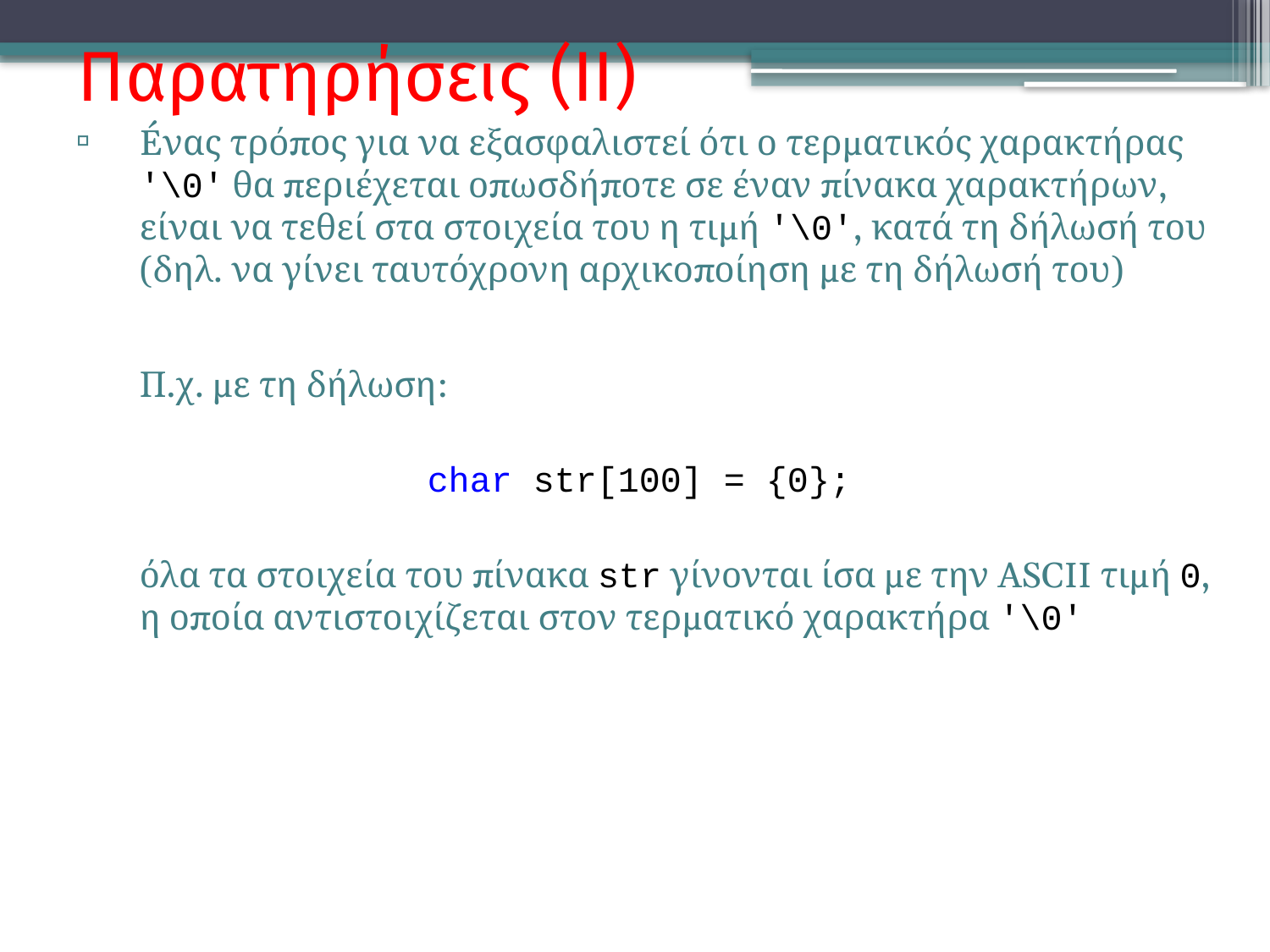

# Παρατηρήσεις (ΙΙ)
Ένας τρόπος για να εξασφαλιστεί ότι ο τερματικός χαρακτήρας '\0' θα περιέχεται οπωσδήποτε σε έναν πίνακα χαρακτήρων, είναι να τεθεί στα στοιχεία του η τιμή '\0', κατά τη δήλωσή του (δηλ. να γίνει ταυτόχρονη αρχικοποίηση με τη δήλωσή του)

	Π.χ. με τη δήλωση:

			    char str[100] = {0};

	όλα τα στοιχεία του πίνακα str γίνονται ίσα με την ASCII τιμή 0, η οποία αντιστοιχίζεται στον τερματικό χαρακτήρα '\0'